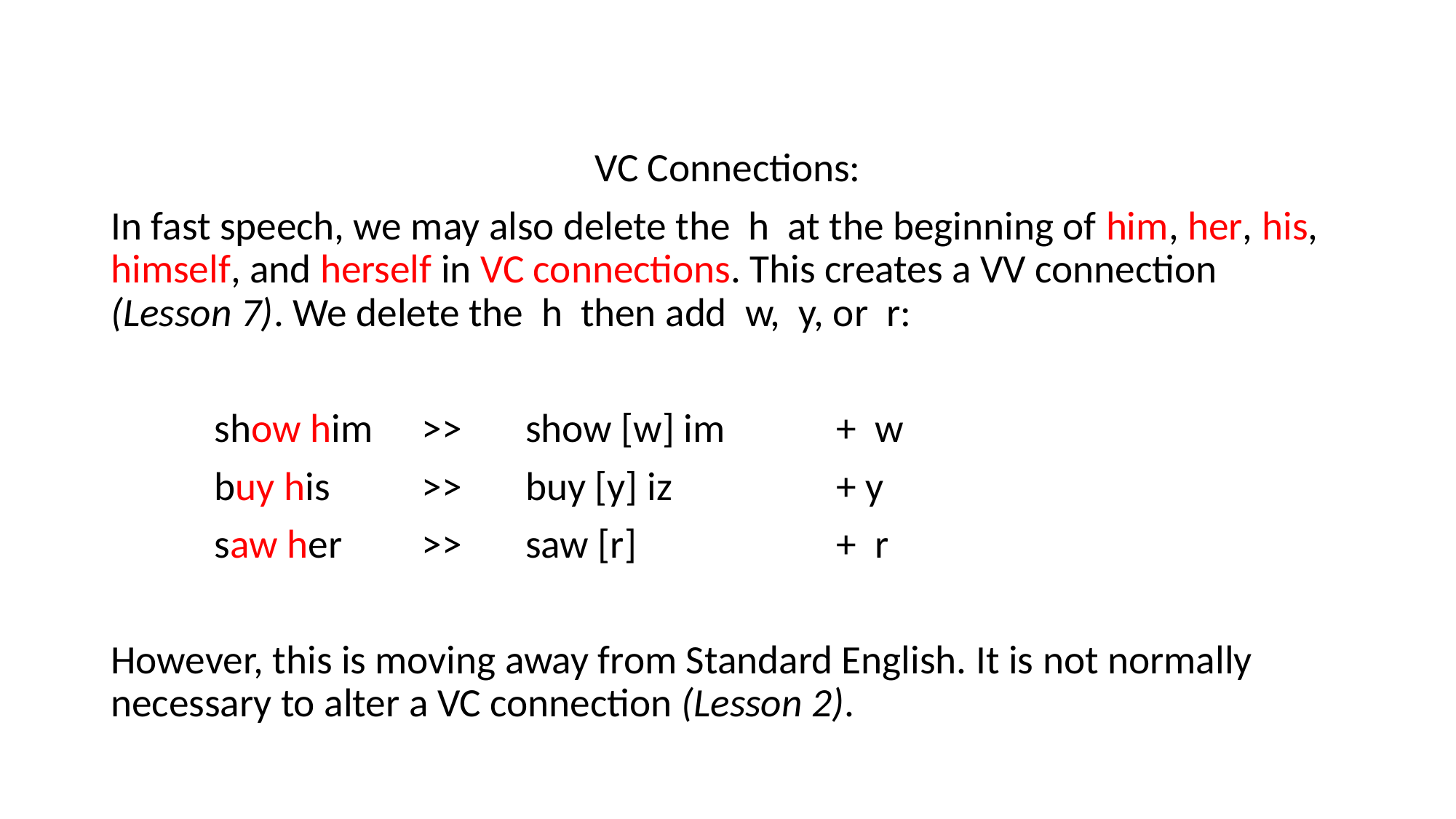

VC Connections:
In fast speech, we may also delete the  h  at the beginning of him, her, his, himself, and herself in VC connections. This creates a VV connection (Lesson 7). We delete the  h  then add  w,  y, or  r:

	show him	>>	show [w] im		+  w
	buy his	>>	buy [y] iz		+ y
	saw her	>>	saw [r]		+  r

However, this is moving away from Standard English. It is not normally necessary to alter a VC connection (Lesson 2).